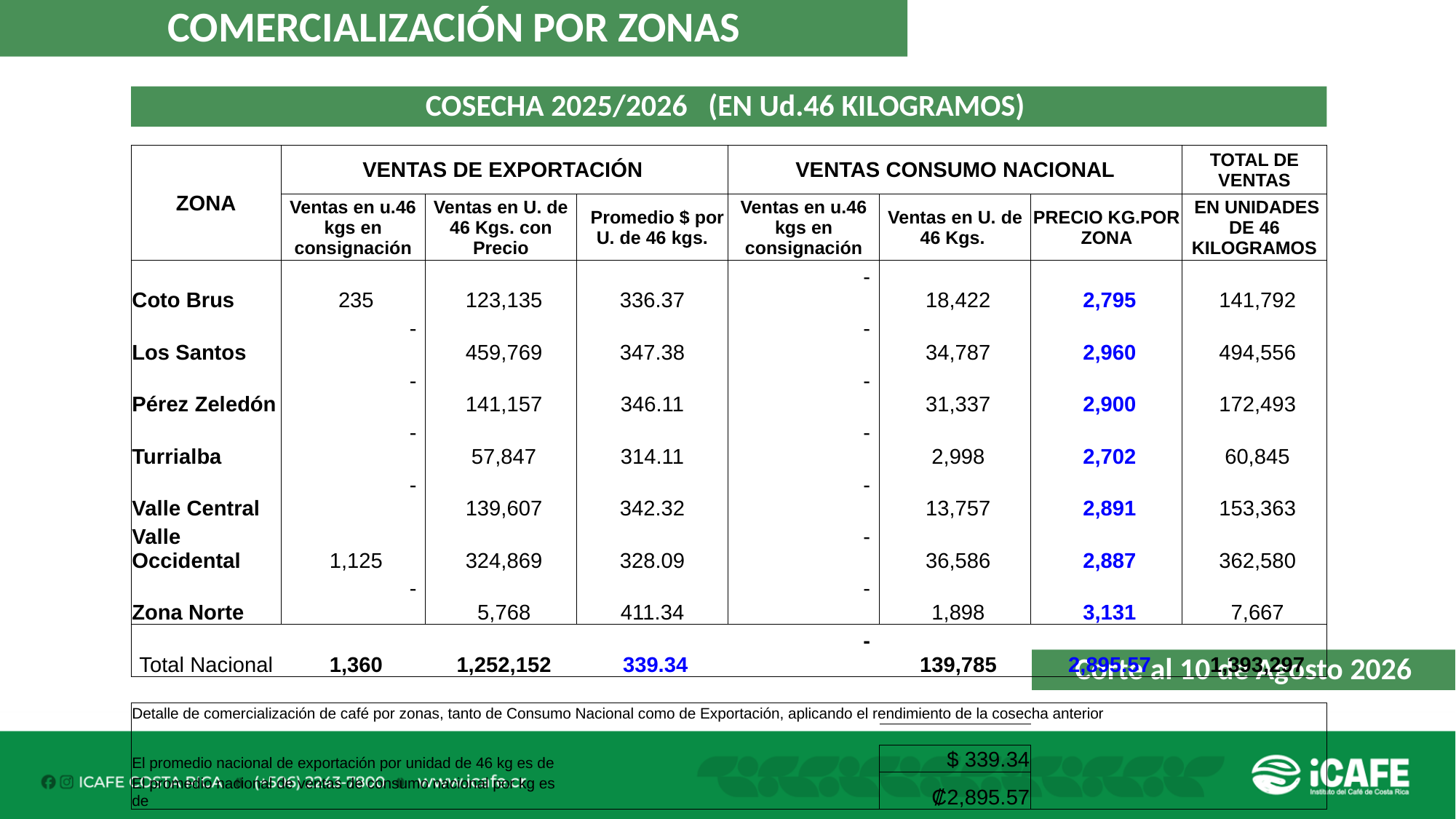

COMERCIALIZACIÓN POR ZONAS
COSECHA 2025/2026   (EN Ud.46 KILOGRAMOS)
| ZONA | VENTAS DE EXPORTACIÓN |  |  | VENTAS CONSUMO NACIONAL |  |  | TOTAL DE VENTAS |
| --- | --- | --- | --- | --- | --- | --- | --- |
|  | Ventas en u.46 kgs en consignación | Ventas en U. de 46 Kgs. con Precio | Promedio $ por U. de 46 kgs. | Ventas en u.46 kgs en consignación | Ventas en U. de 46 Kgs. | PRECIO KG.POR ZONA | EN UNIDADES DE 46 KILOGRAMOS |
| Coto Brus | 235 | 123,135 | 336.37 | - | 18,422 | 2,795 | 141,792 |
| Los Santos | - | 459,769 | 347.38 | - | 34,787 | 2,960 | 494,556 |
| Pérez Zeledón | - | 141,157 | 346.11 | - | 31,337 | 2,900 | 172,493 |
| Turrialba | - | 57,847 | 314.11 | - | 2,998 | 2,702 | 60,845 |
| Valle Central | - | 139,607 | 342.32 | - | 13,757 | 2,891 | 153,363 |
| Valle Occidental | 1,125 | 324,869 | 328.09 | - | 36,586 | 2,887 | 362,580 |
| Zona Norte | - | 5,768 | 411.34 | - | 1,898 | 3,131 | 7,667 |
| Total Nacional | 1,360 | 1,252,152 | 339.34 | - | 139,785 | 2,895.57 | 1,393,297 |
|  |  |  |  |  |  |  |  |
| Detalle de comercialización de café por zonas, tanto de Consumo Nacional como de Exportación, aplicando el rendimiento de la cosecha anterior |  |  |  |  |  |  |  |
|  |  |  |  |  |  |  |  |
| El promedio nacional de exportación por unidad de 46 kg es de |  |  |  |  | $ 339.34 |  |  |
| El promedio nacional de ventas de consumo nacional por kg es de |  |  |  |  | ₡2,895.57 |  |  |
Corte al 10 de Agosto 2026